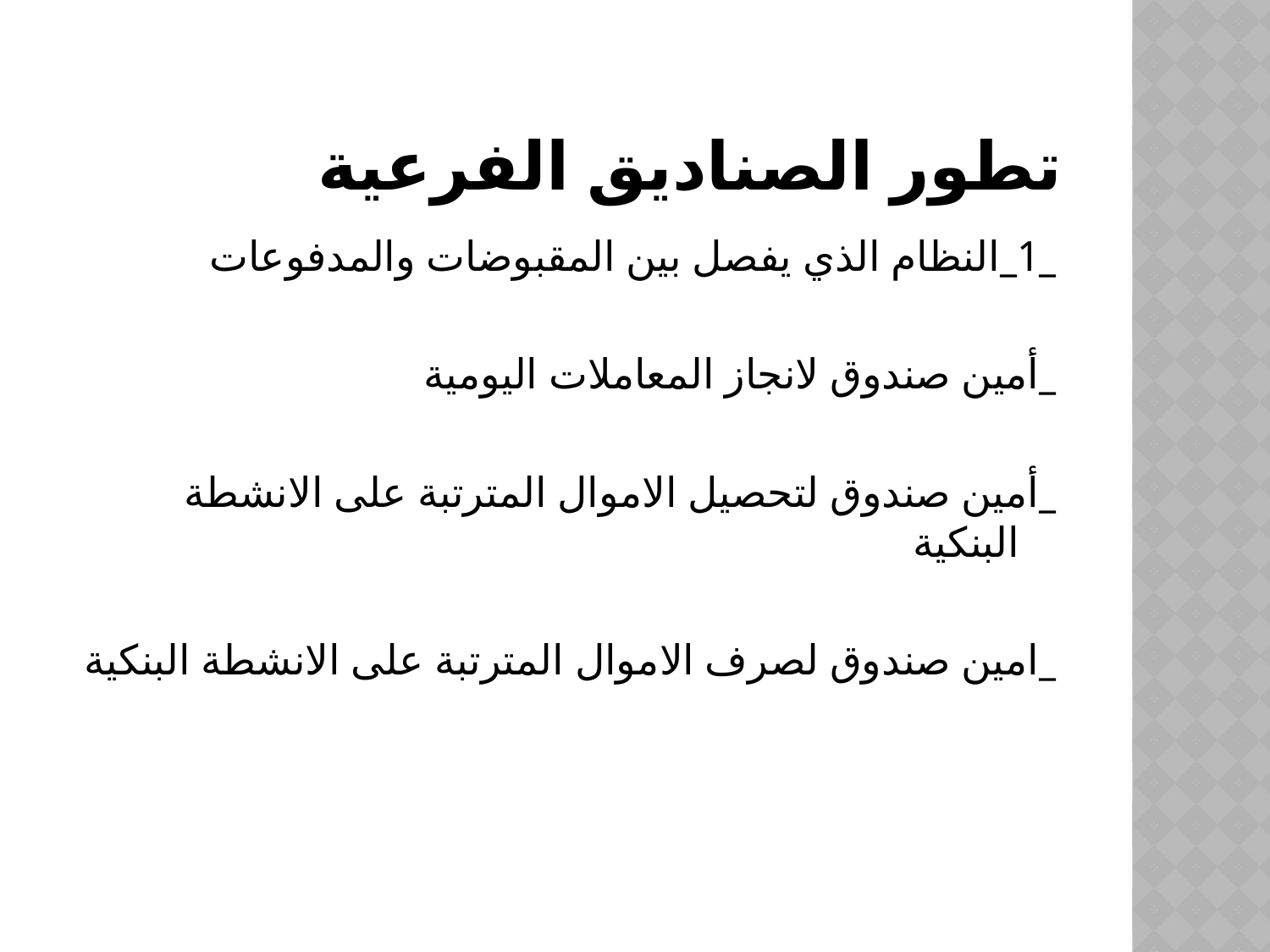

# تطور الصناديق الفرعية
_1_النظام الذي يفصل بين المقبوضات والمدفوعات

_أمين صندوق لانجاز المعاملات اليومية

_أمين صندوق لتحصيل الاموال المترتبة على الانشطة البنكية

_امين صندوق لصرف الاموال المترتبة على الانشطة البنكية